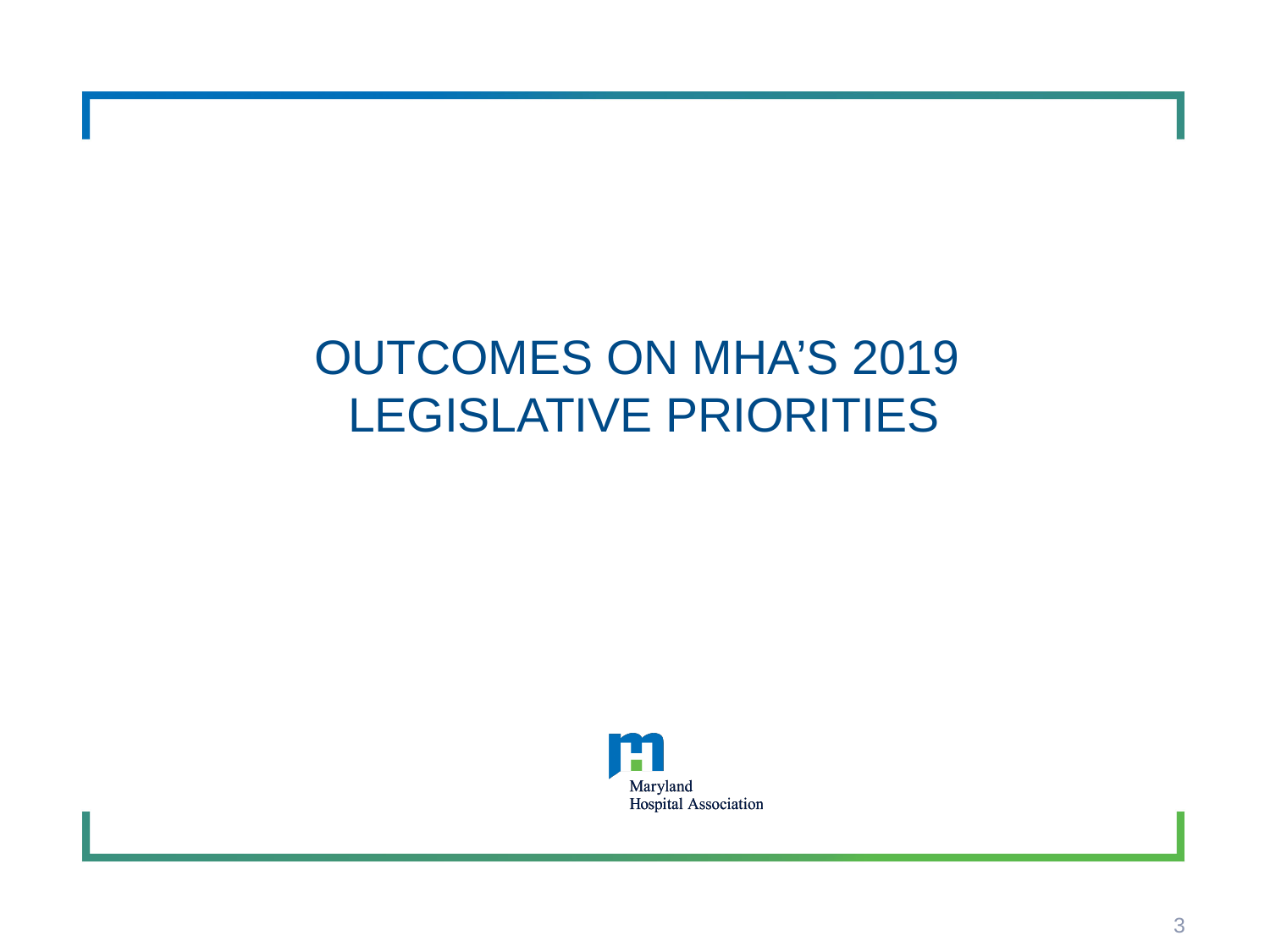

# Outcomes on MHA’s 2019 legislative priorities
3